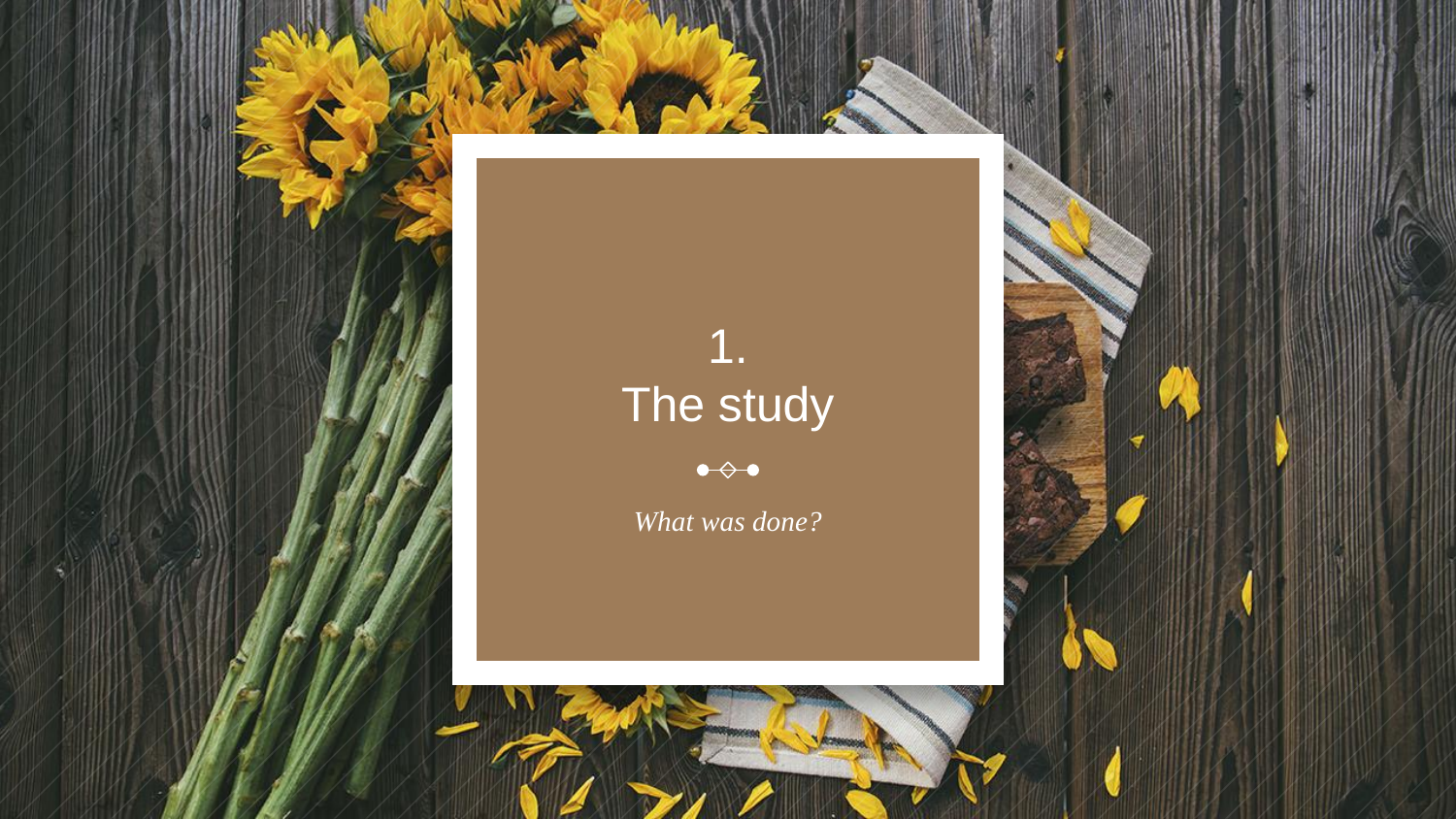

# 1.
The study
What was done?